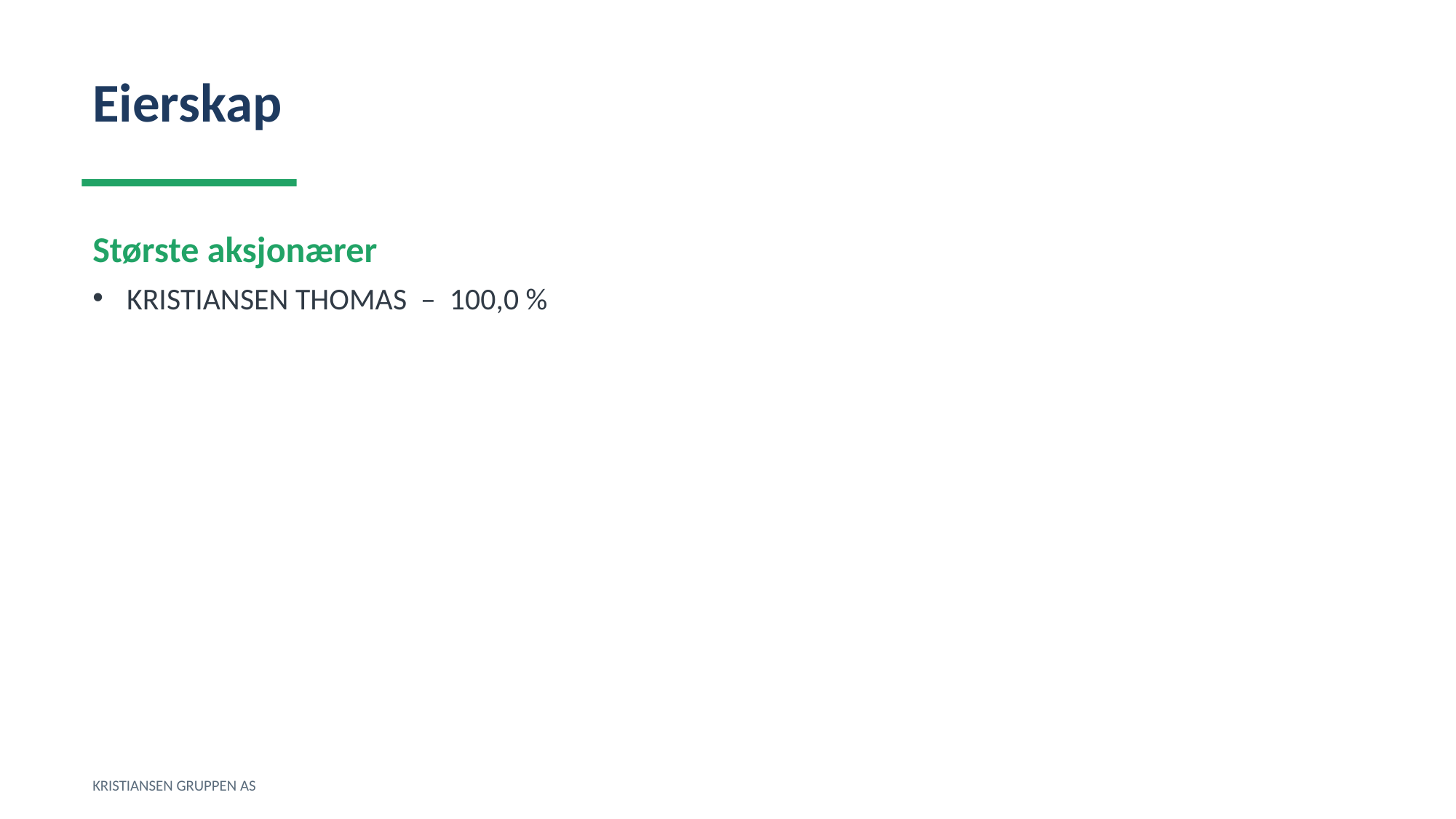

Eierskap

Største aksjonærer
KRISTIANSEN THOMAS  –  100,0 %
KRISTIANSEN GRUPPEN AS